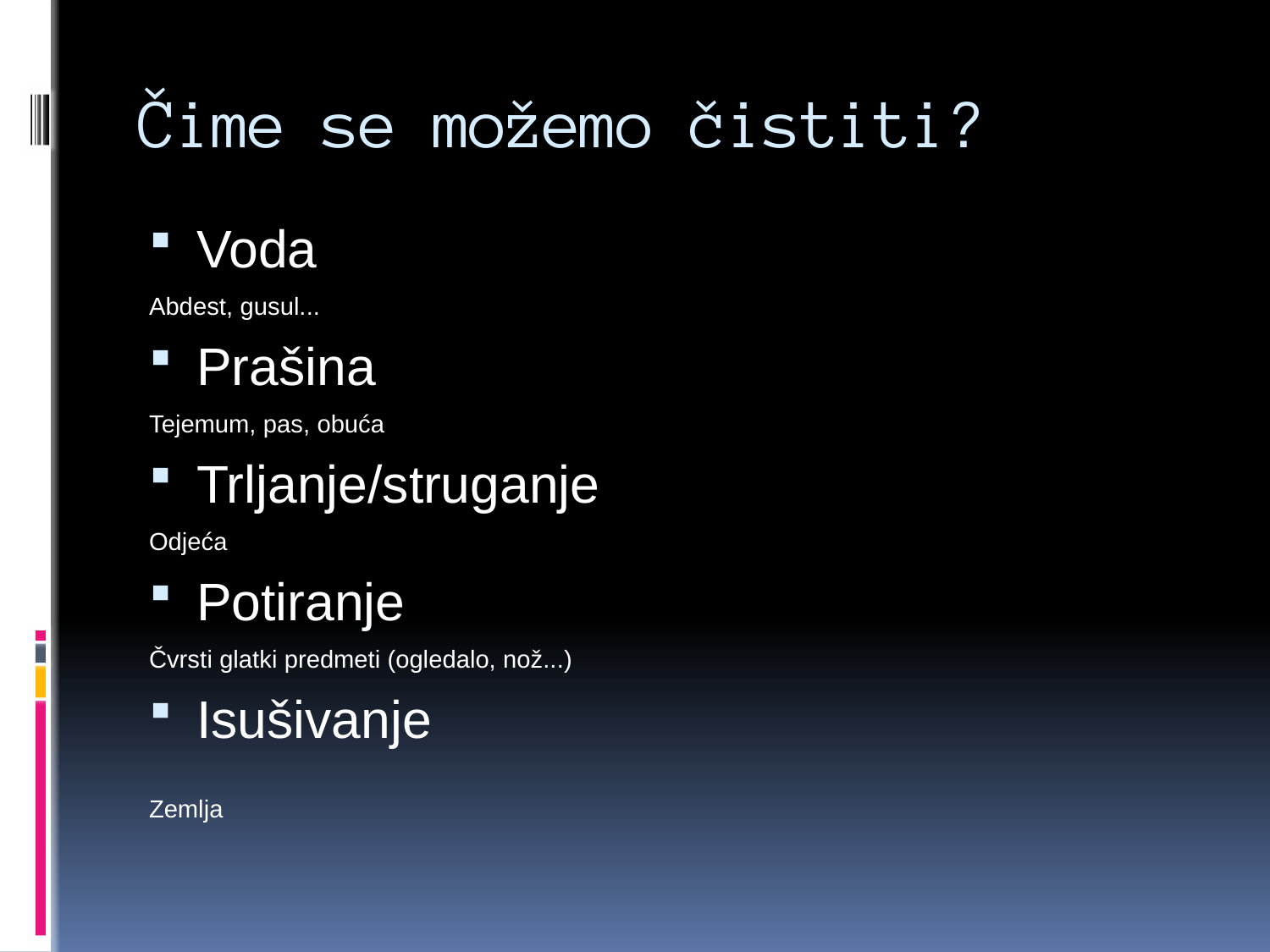

# Čime se možemo čistiti?
Voda
Abdest, gusul...
Prašina
Tejemum, pas, obuća
Trljanje/struganje
Odjeća
Potiranje
Čvrsti glatki predmeti (ogledalo, nož...)
Isušivanje
Zemlja